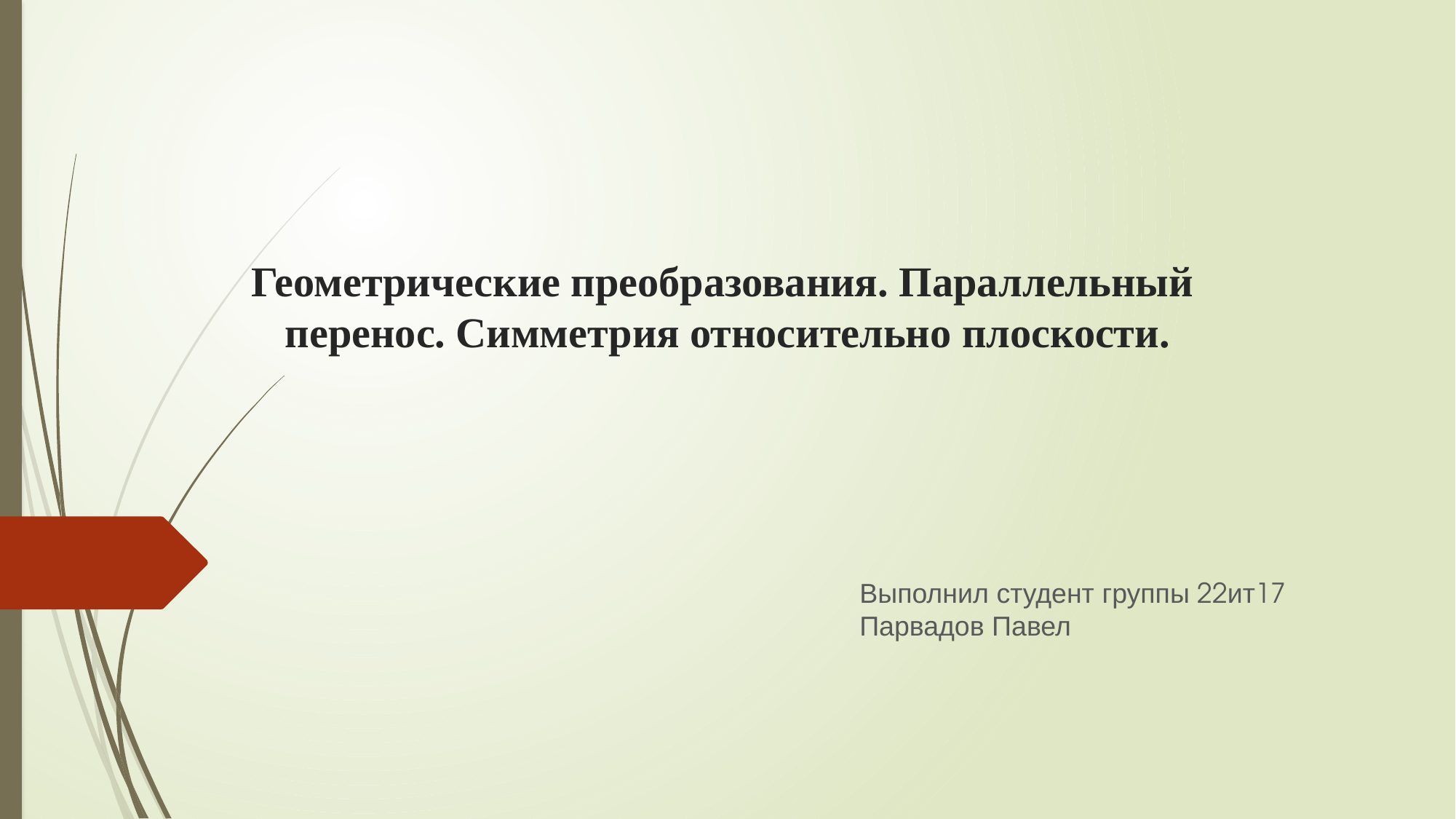

# Геометрические преобразования. Параллельный  перенос. Симметрия относительно плоскости.
Выполнил студент группы 22ит17
Парвадов Павел